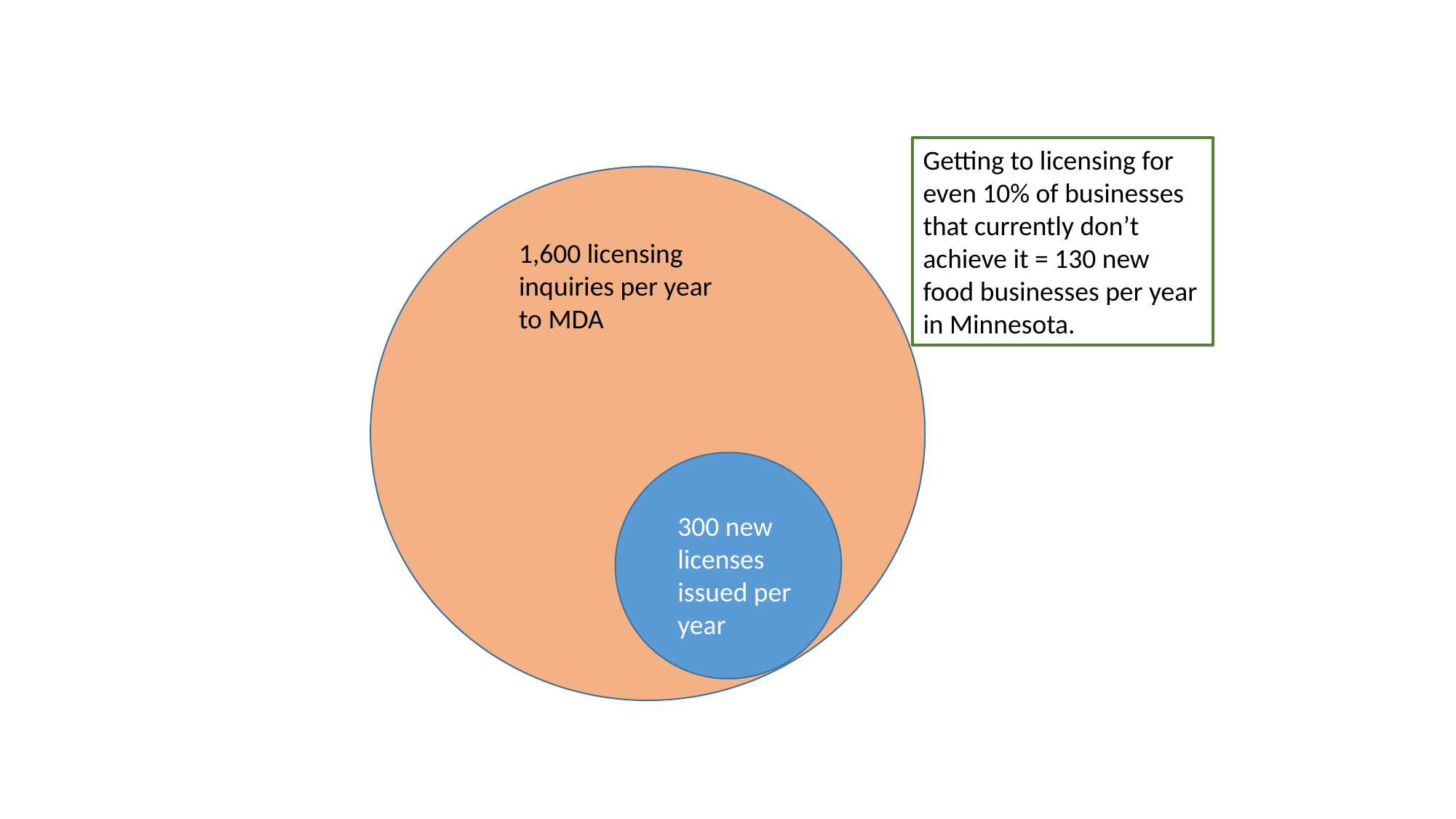

Getting to licensing for even 10% of businesses that currently don’t achieve it = 130 new food businesses per year in Minnesota.

1,600 licensing inquiries per year to MDA

300 new licenses issued per year